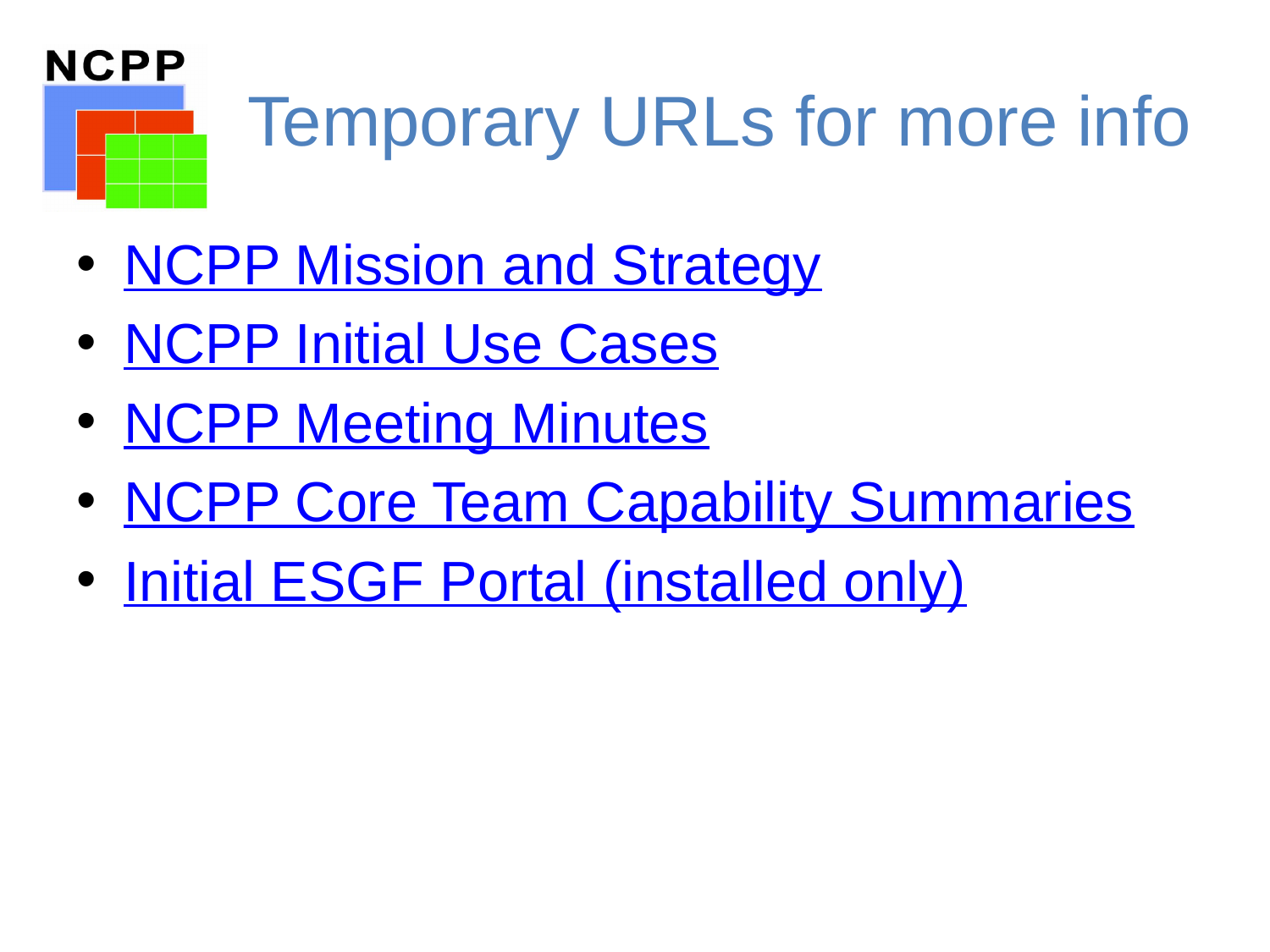

# Temporary URLs for more info
NCPP Mission and Strategy
NCPP Initial Use Cases
NCPP Meeting Minutes
NCPP Core Team Capability Summaries
Initial ESGF Portal (installed only)